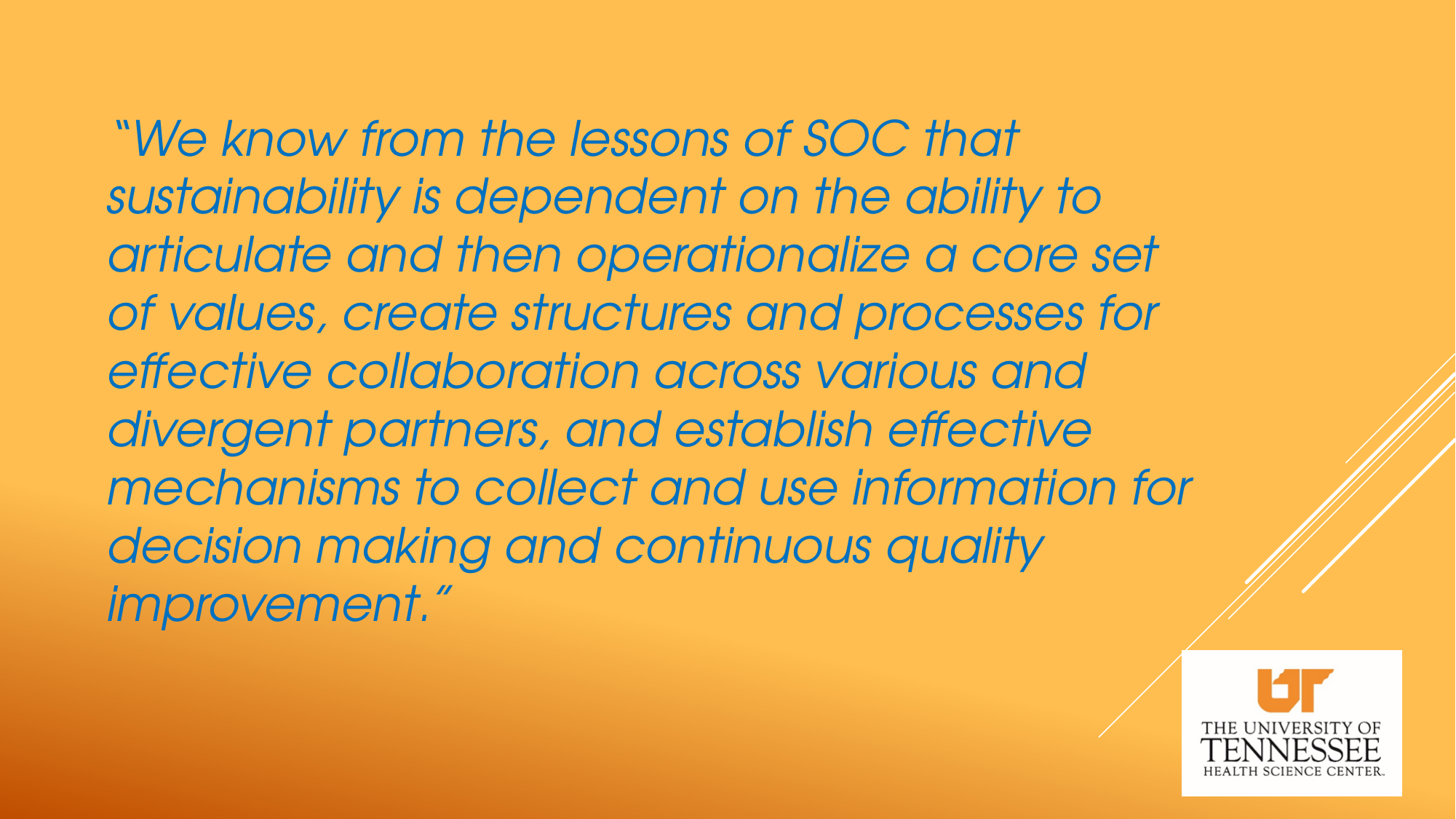

“We know from the lessons of SOC that sustainability is dependent on the ability to articulate and then operationalize a core set of values, create structures and processes for effective collaboration across various and divergent partners, and establish effective mechanisms to collect and use information for decision making and continuous quality improvement.”